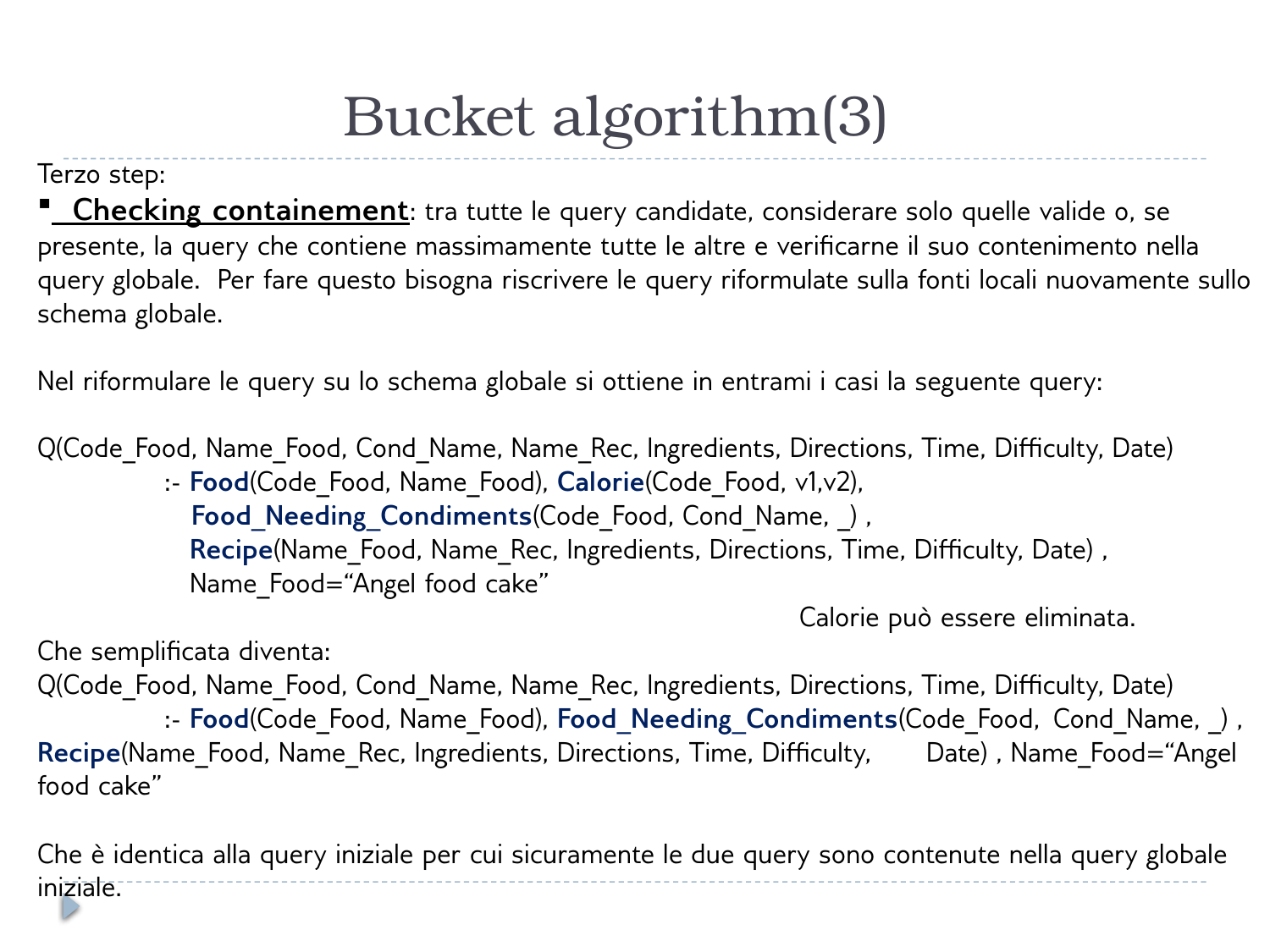

Bucket algorithm(3)
Terzo step:
  Checking containement: tra tutte le query candidate, considerare solo quelle valide o, se presente, la query che contiene massimamente tutte le altre e verificarne il suo contenimento nella query globale.  Per fare questo bisogna riscrivere le query riformulate sulla fonti locali nuovamente sullo schema globale.

Nel riformulare le query su lo schema globale si ottiene in entrami i casi la seguente query:

Q(Code_Food, Name_Food, Cond_Name, Name_Rec, Ingredients, Directions, Time, Difficulty, Date)
	:- Food(Code_Food, Name_Food), Calorie(Code_Food, v1,v2), 			  	   Food_Needing_Condiments(Code_Food, Cond_Name, _) ,
	   Recipe(Name_Food, Name_Rec, Ingredients, Directions, Time, Difficulty, Date) , 	    	   Name_Food=“Angel food cake”
						Calorie può essere eliminata.
Che semplificata diventa:
Q(Code_Food, Name_Food, Cond_Name, Name_Rec, Ingredients, Directions, Time, Difficulty, Date)
	:- Food(Code_Food, Name_Food), Food_Needing_Condiments(Code_Food, 	Cond_Name, _) , Recipe(Name_Food, Name_Rec, Ingredients, Directions, Time, Difficulty, 	Date) , Name_Food=“Angel food cake”

Che è identica alla query iniziale per cui sicuramente le due query sono contenute nella query globale iniziale.